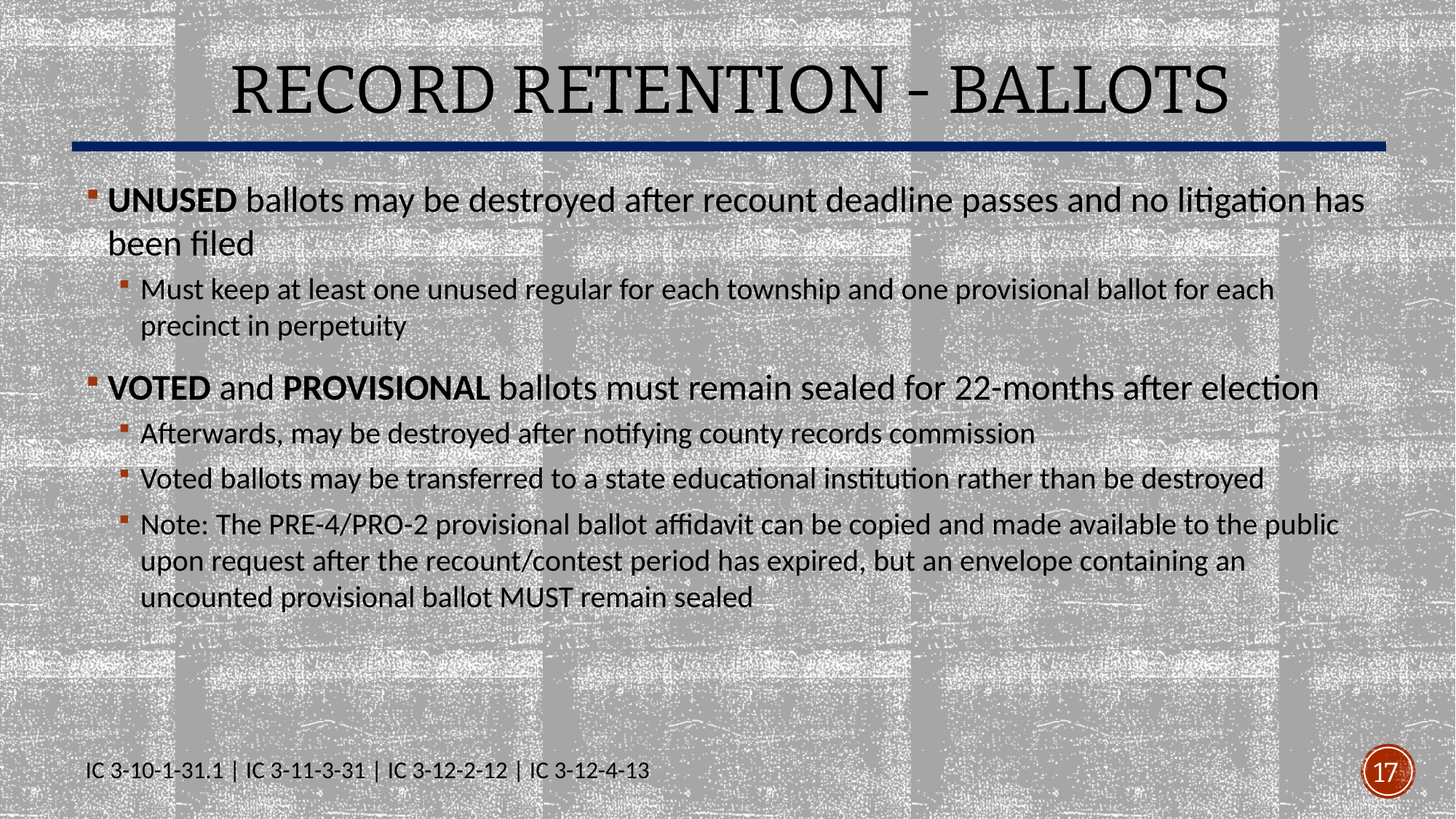

# Record Retention - Ballots
UNUSED ballots may be destroyed after recount deadline passes and no litigation has been filed
Must keep at least one unused regular for each township and one provisional ballot for each precinct in perpetuity
VOTED and PROVISIONAL ballots must remain sealed for 22-months after election
Afterwards, may be destroyed after notifying county records commission
Voted ballots may be transferred to a state educational institution rather than be destroyed
Note: The PRE-4/PRO-2 provisional ballot affidavit can be copied and made available to the public upon request after the recount/contest period has expired, but an envelope containing an uncounted provisional ballot MUST remain sealed

IC 3-10-1-31.1 | IC 3-11-3-31 | IC 3-12-2-12 | IC 3-12-4-13